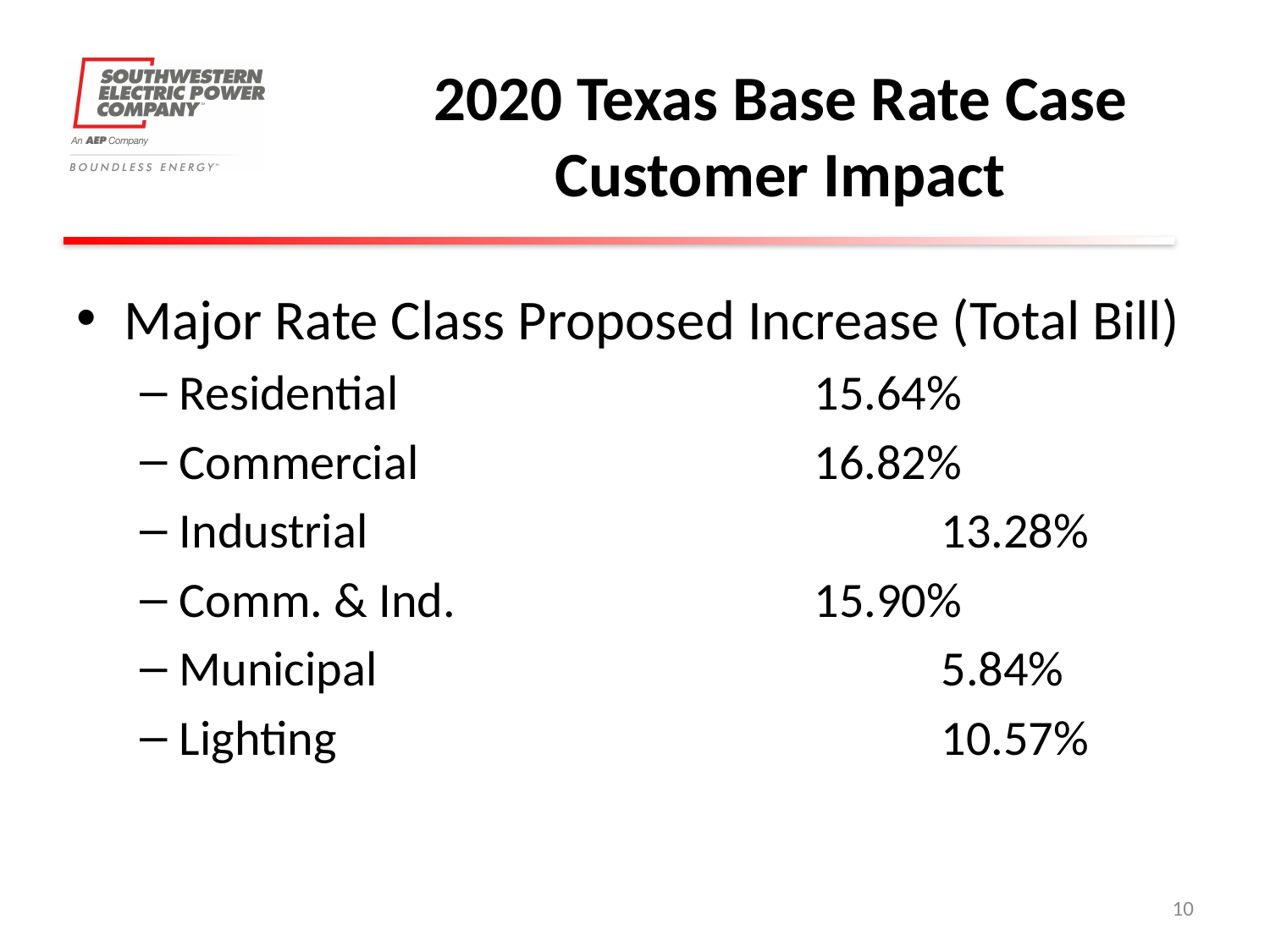

# 2020 Texas Base Rate Case Customer Impact
Major Rate Class Proposed Increase (Total Bill)
Residential 				15.64%
Commercial				16.82%
Industrial					13.28%
Comm. & Ind. 		 	15.90%
Municipal					5.84%
Lighting					10.57%

10